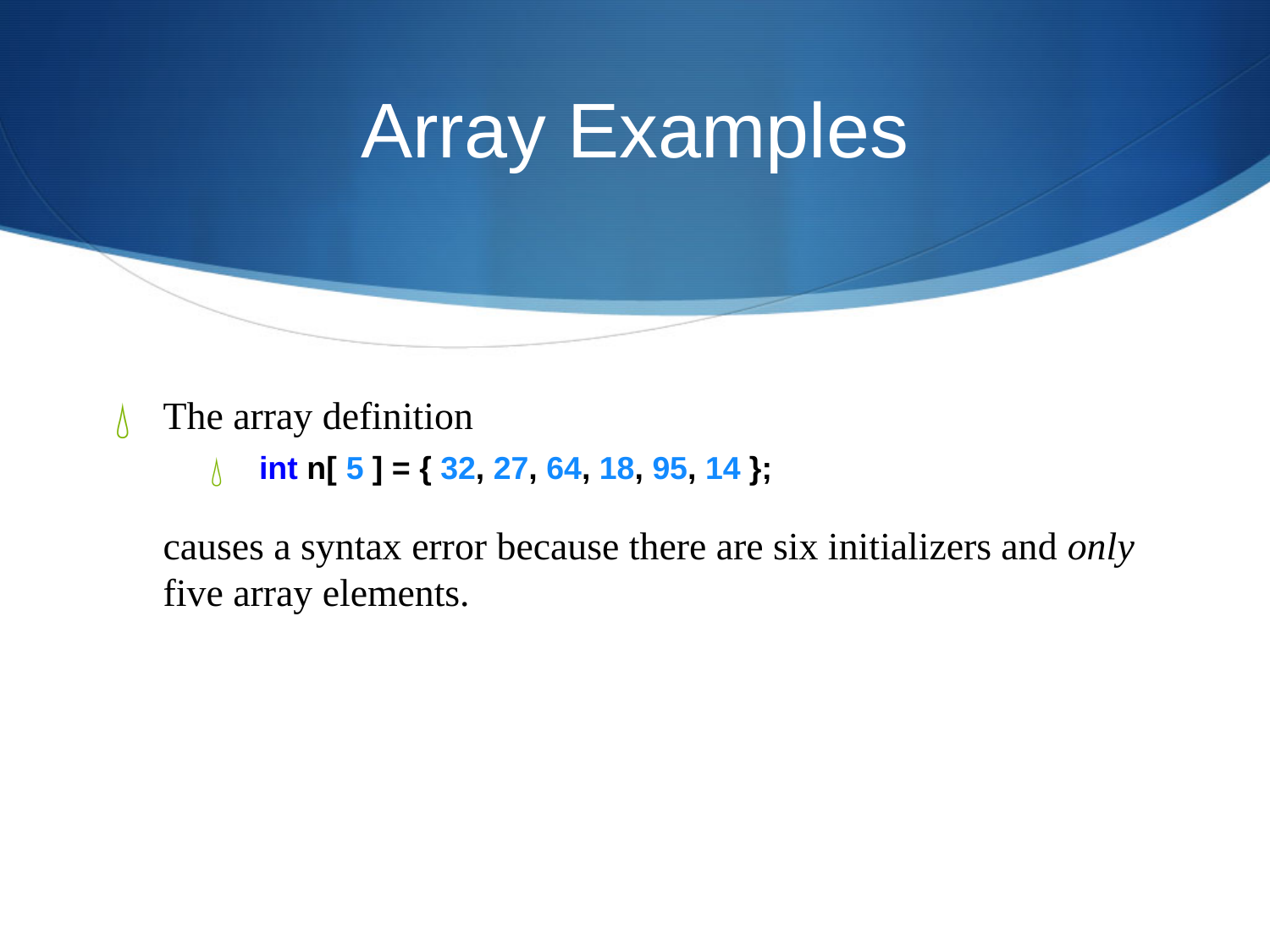

# Array Examples
The array definition
int n[ 5 ] = { 32, 27, 64, 18, 95, 14 };
	causes a syntax error because there are six initializers and only five array elements.